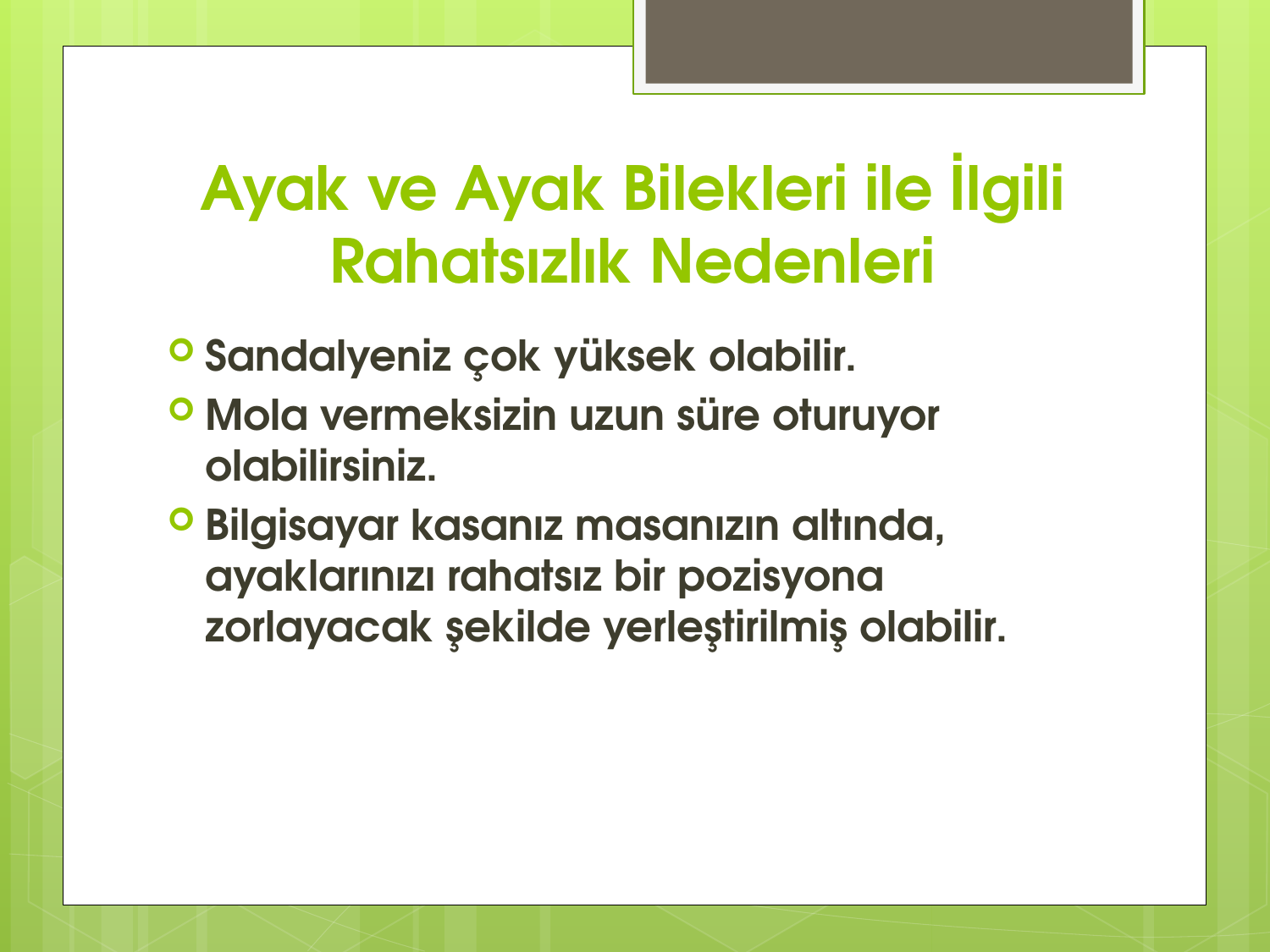

# Ayak ve Ayak Bilekleri ile İlgili Rahatsızlık Nedenleri
Sandalyeniz çok yüksek olabilir.
Mola vermeksizin uzun süre oturuyor olabilirsiniz.
Bilgisayar kasanız masanızın altında, ayaklarınızı rahatsız bir pozisyona zorlayacak şekilde yerleştirilmiş olabilir.